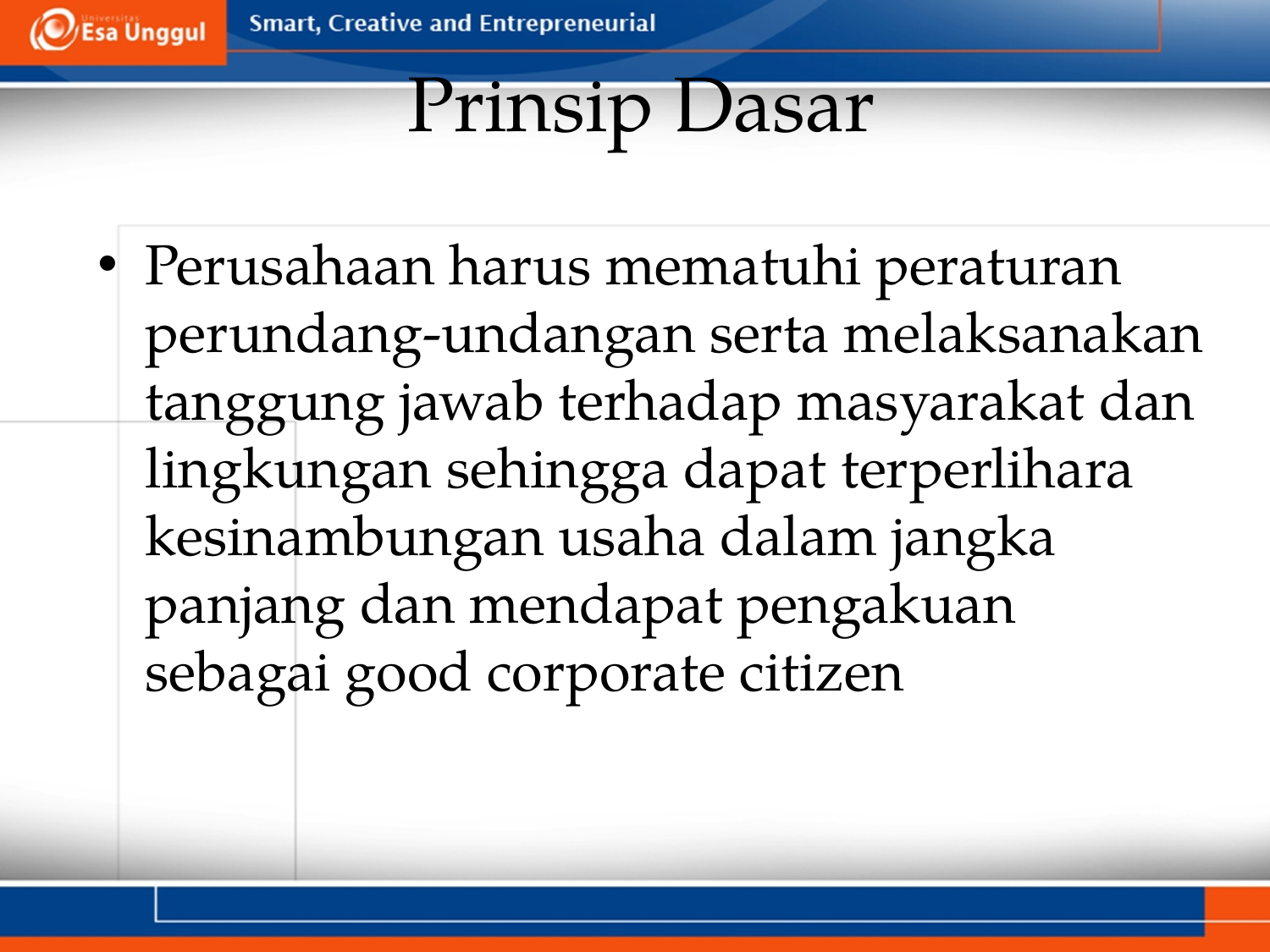

# Prinsip Dasar
Perusahaan harus mematuhi peraturan perundang-undangan serta melaksanakan tanggung jawab terhadap masyarakat dan lingkungan sehingga dapat terperlihara kesinambungan usaha dalam jangka panjang dan mendapat pengakuan sebagai good corporate citizen